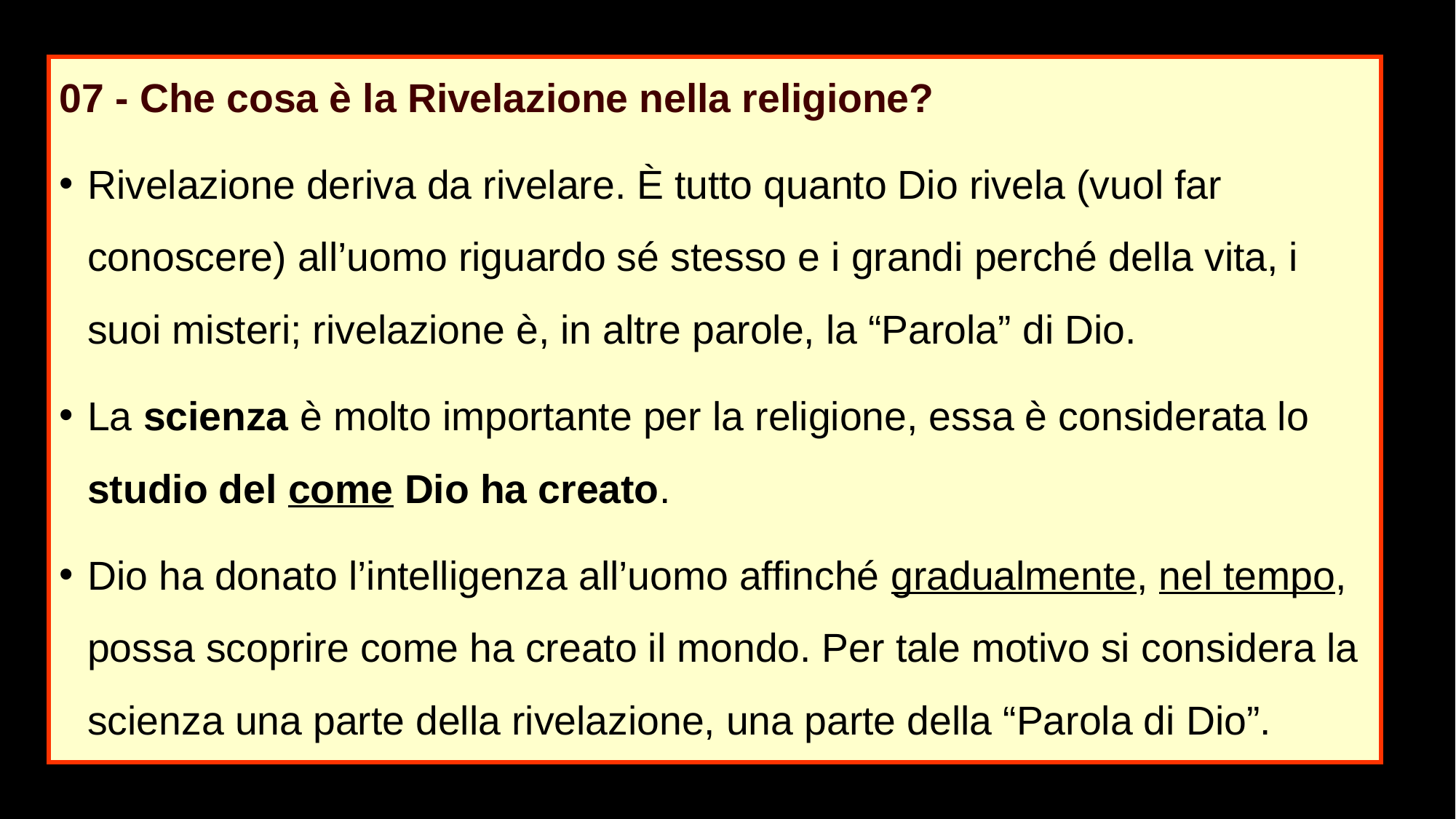

07 - Che cosa è la Rivelazione nella religione?
Rivelazione deriva da rivelare. È tutto quanto Dio rivela (vuol far conoscere) all’uomo riguardo sé stesso e i grandi perché della vita, i suoi misteri; rivelazione è, in altre parole, la “Parola” di Dio.
La scienza è molto importante per la religione, essa è considerata lo studio del come Dio ha creato.
Dio ha donato l’intelligenza all’uomo affinché gradualmente, nel tempo, possa scoprire come ha creato il mondo. Per tale motivo si considera la scienza una parte della rivelazione, una parte della “Parola di Dio”.